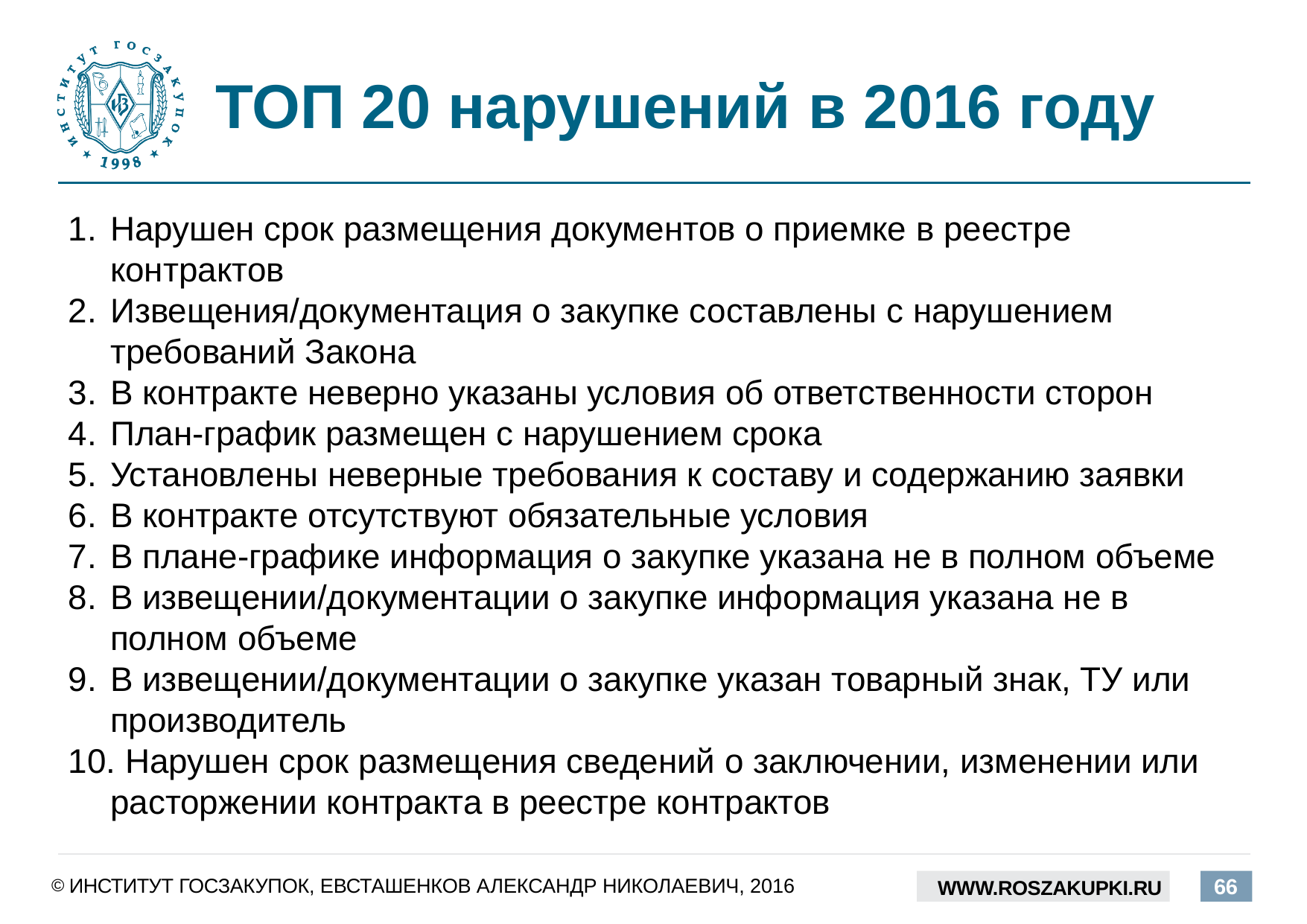

# ТОП 20 нарушений в 2016 году
Нарушен срок размещения документов о приемке в реестре контрактов
Извещения/документация о закупке составлены с нарушением требований Закона
В контракте неверно указаны условия об ответственности сторон
План-график размещен с нарушением срока
Установлены неверные требования к составу и содержанию заявки
В контракте отсутствуют обязательные условия
В плане-графике информация о закупке указана не в полном объеме
В извещении/документации о закупке информация указана не в полном объеме
В извещении/документации о закупке указан товарный знак, ТУ или производитель
 Нарушен срок размещения сведений о заключении, изменении или расторжении контракта в реестре контрактов